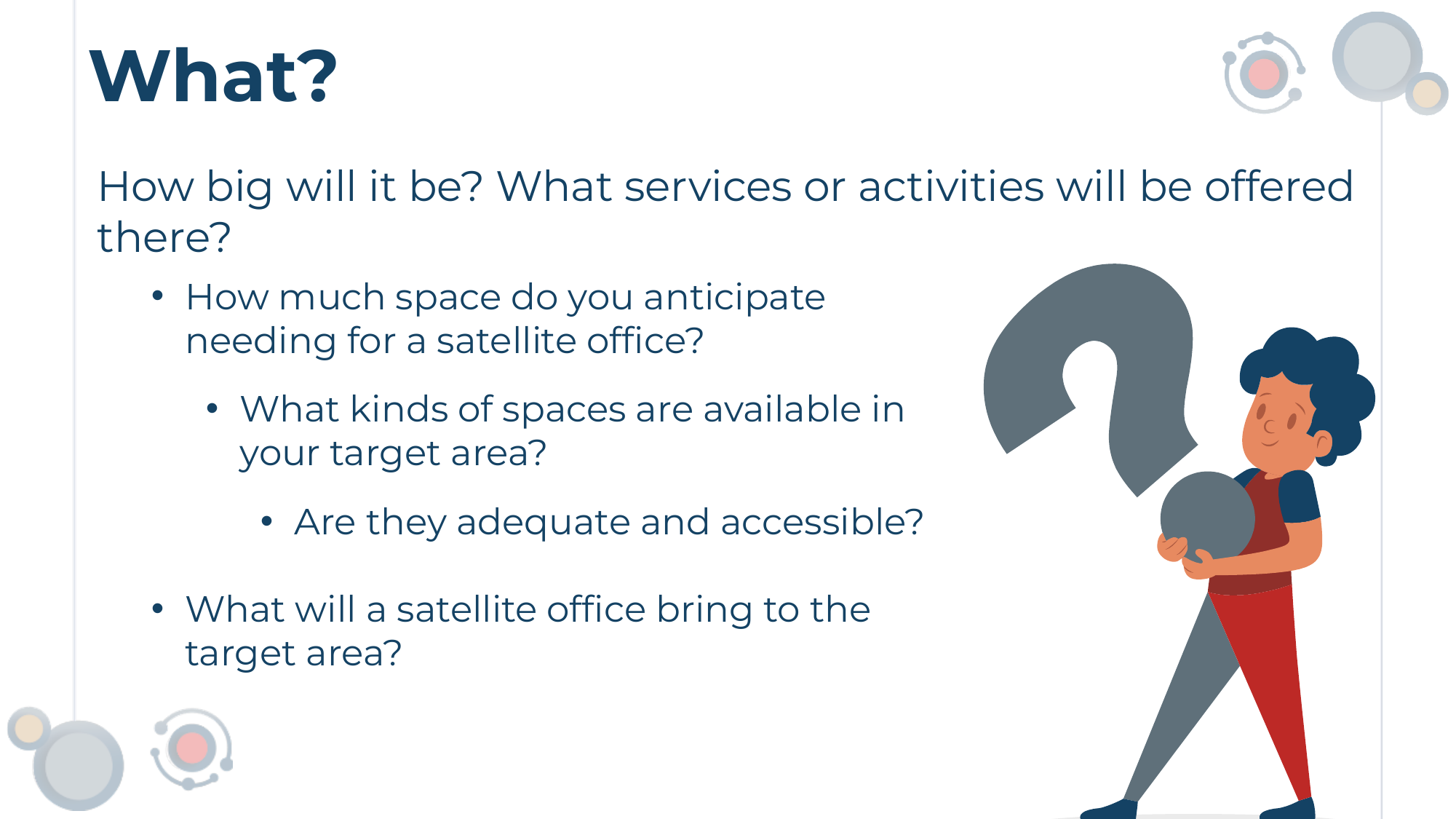

What?
How big will it be? What services or activities will be offered there?

How much space do you anticipate needing for a satellite office?

What kinds of spaces are available in your target area?

Are they adequate and accessible?

What will a satellite office bring to the target area?